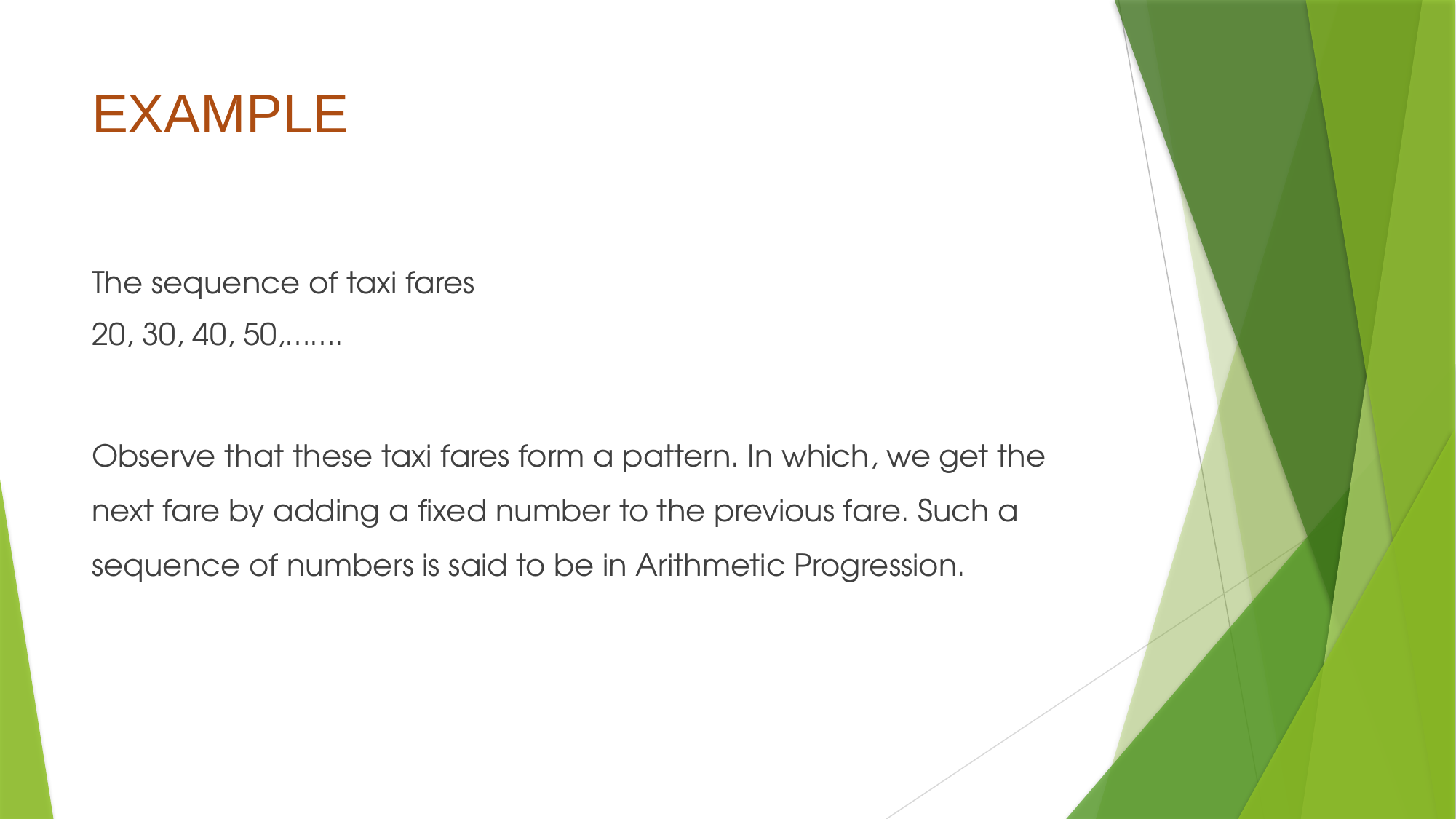

# EXAMPLE
The sequence of taxi fares
20, 30, 40, 50,…….

Observe that these taxi fares form a pattern. In which, we get the next fare by adding a fixed number to the previous fare. Such a sequence of numbers is said to be in Arithmetic Progression.